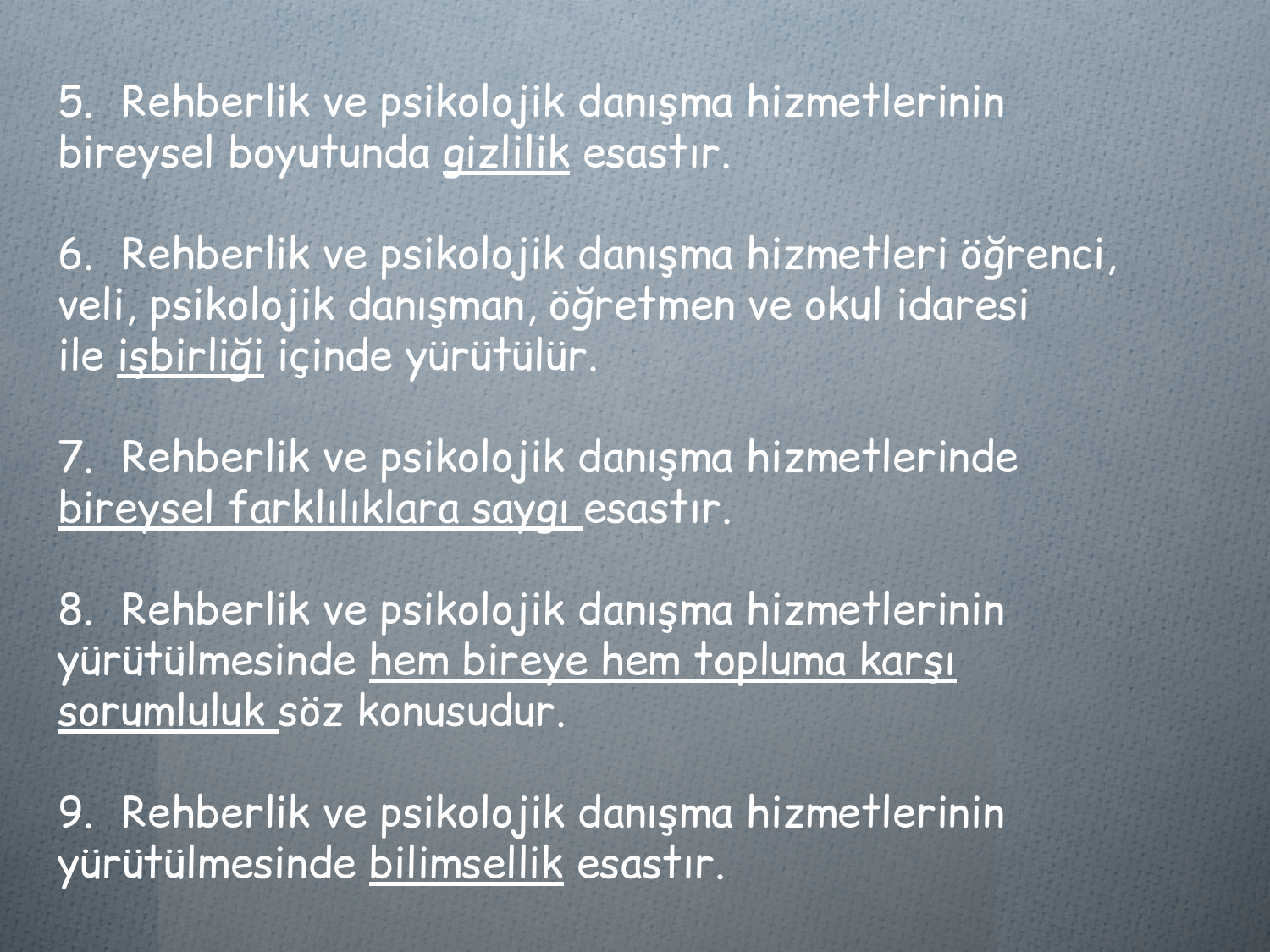

Rehberlik ve psikolojik danışma hizmetlerinin
bireysel boyutunda gizlilik esastır.

Rehberlik ve psikolojik danışma hizmetleri öğrenci,
veli, psikolojik danışman, öğretmen ve okul idaresi
ile işbirliği içinde yürütülür.

Rehberlik ve psikolojik danışma hizmetlerinde
bireysel farklılıklara saygı esastır.

Rehberlik ve psikolojik danışma hizmetlerinin
yürütülmesinde hem bireye hem topluma karşı
sorumluluk söz konusudur.

Rehberlik ve psikolojik danışma hizmetlerinin
yürütülmesinde bilimsellik esastır.